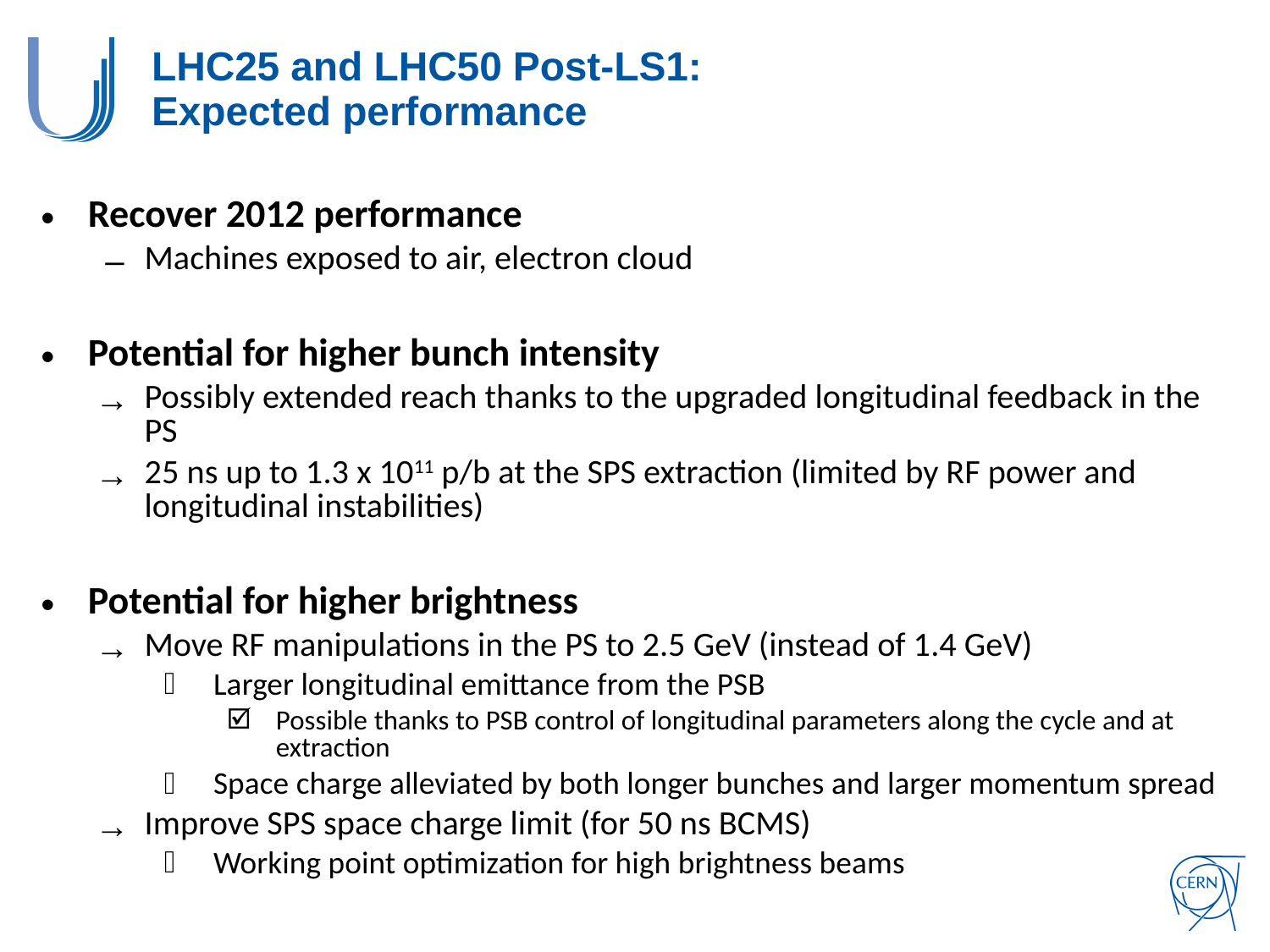

# LHC25 and LHC50 Post-LS1: Expected performance
Recover 2012 performance
Machines exposed to air, electron cloud

Potential for higher bunch intensity
Possibly extended reach thanks to the upgraded longitudinal feedback in the PS
25 ns up to 1.3 x 1011 p/b at the SPS extraction (limited by RF power and longitudinal instabilities)

Potential for higher brightness
Move RF manipulations in the PS to 2.5 GeV (instead of 1.4 GeV)
Larger longitudinal emittance from the PSB
Possible thanks to PSB control of longitudinal parameters along the cycle and at extraction
Space charge alleviated by both longer bunches and larger momentum spread
Improve SPS space charge limit (for 50 ns BCMS)
Working point optimization for high brightness beams